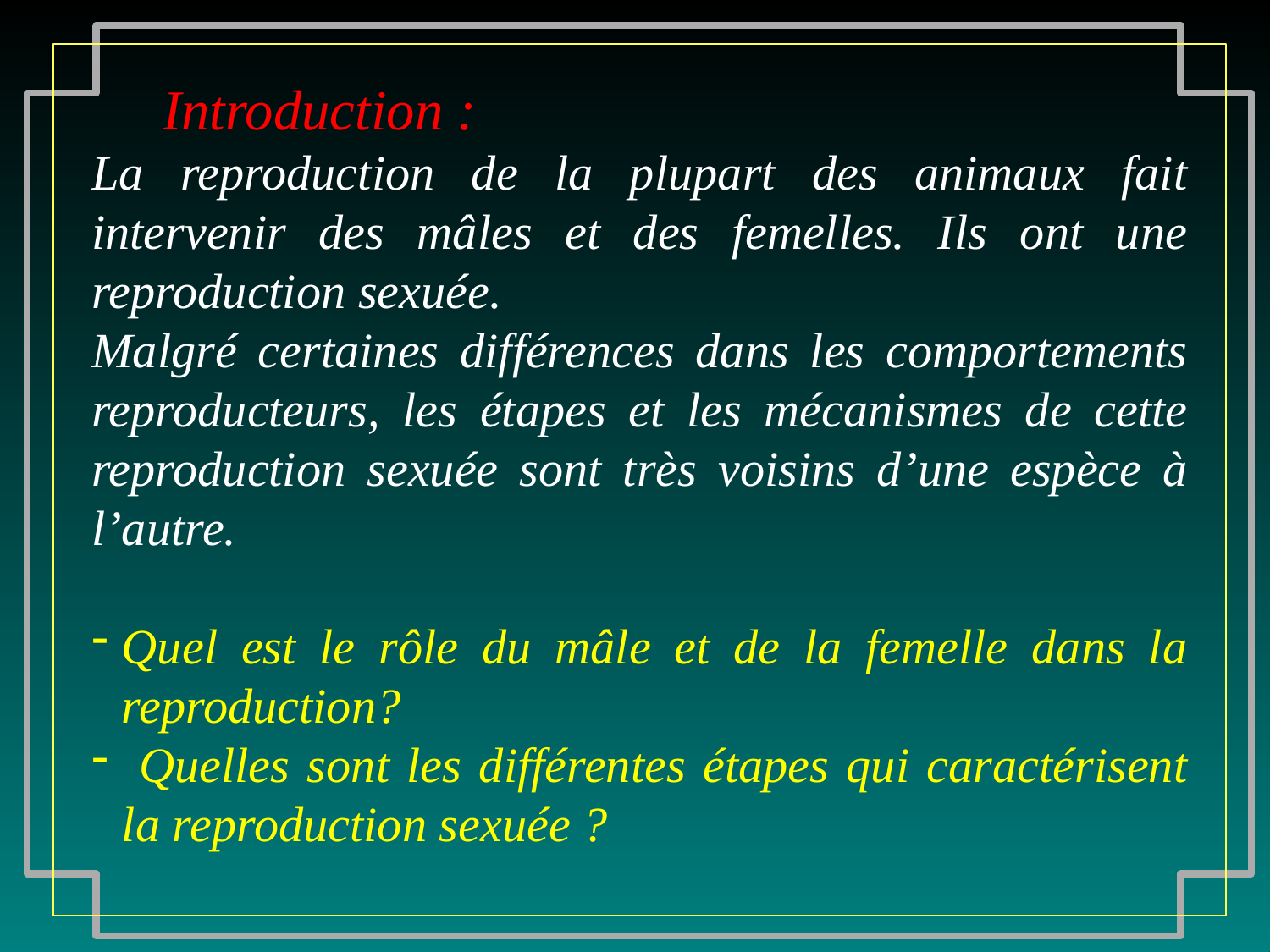

Introduction :
La reproduction de la plupart des animaux fait intervenir des mâles et des femelles. Ils ont une reproduction sexuée.
Malgré certaines différences dans les comportements reproducteurs, les étapes et les mécanismes de cette reproduction sexuée sont très voisins d’une espèce à l’autre.

Quel est le rôle du mâle et de la femelle dans la reproduction?
 Quelles sont les différentes étapes qui caractérisent la reproduction sexuée ?